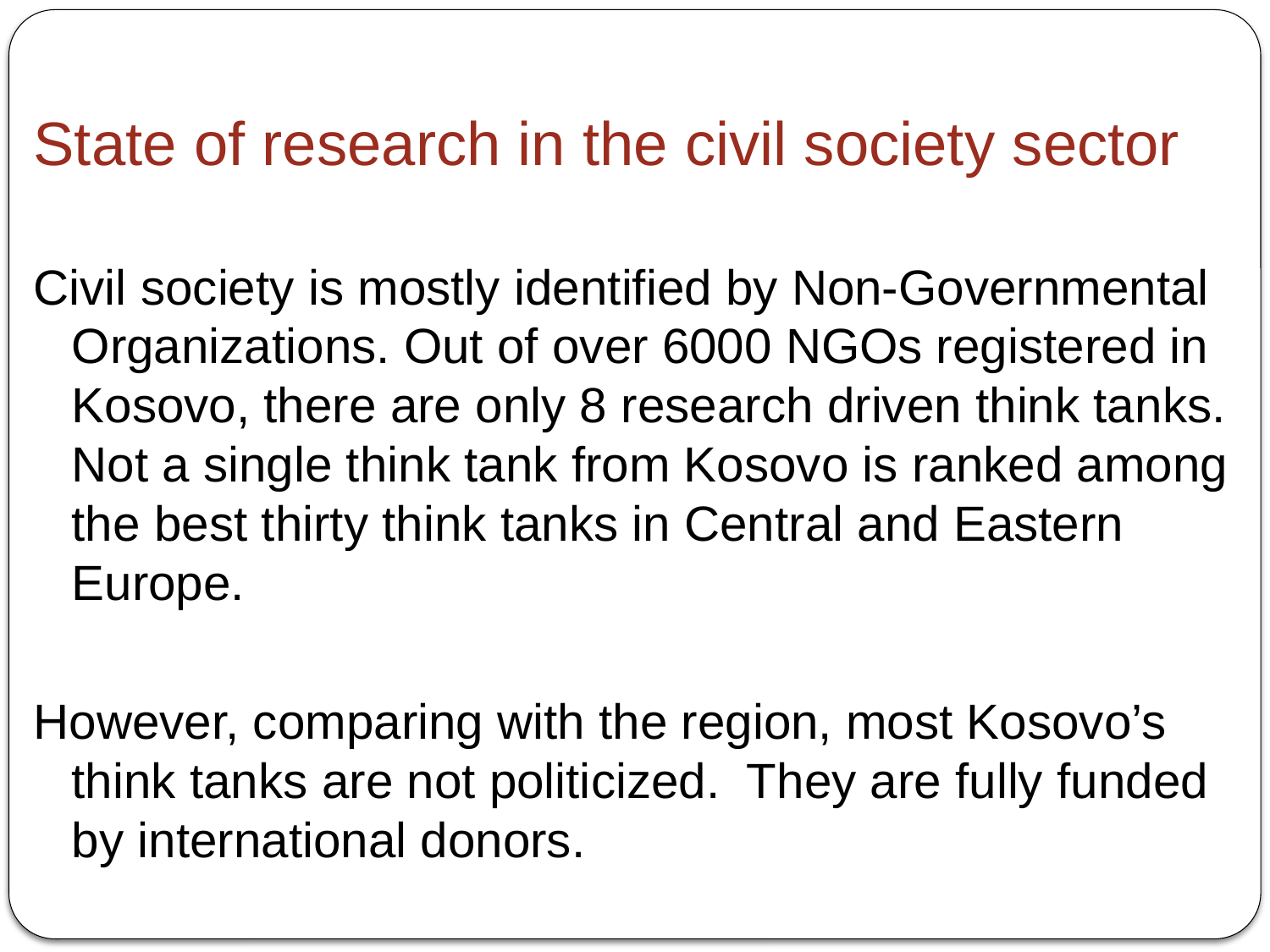

# State of research in the civil society sector

Civil society is mostly identified by Non-Governmental Organizations. Out of over 6000 NGOs registered in Kosovo, there are only 8 research driven think tanks. Not a single think tank from Kosovo is ranked among the best thirty think tanks in Central and Eastern Europe.

However, comparing with the region, most Kosovo’s think tanks are not politicized.  They are fully funded by international donors.